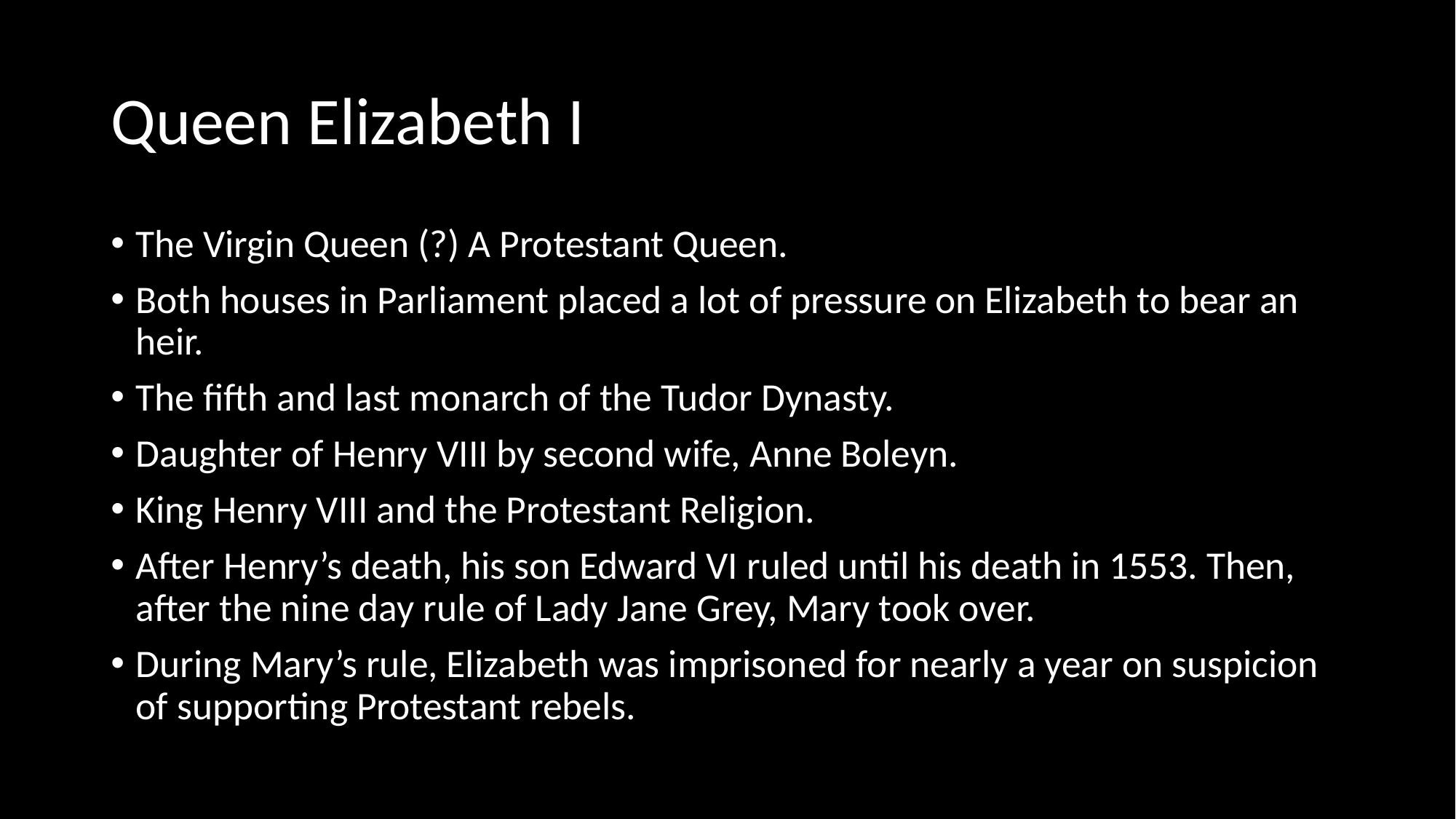

# Queen Elizabeth I
The Virgin Queen (?) A Protestant Queen.
Both houses in Parliament placed a lot of pressure on Elizabeth to bear an heir.
The fifth and last monarch of the Tudor Dynasty.
Daughter of Henry VIII by second wife, Anne Boleyn.
King Henry VIII and the Protestant Religion.
After Henry’s death, his son Edward VI ruled until his death in 1553. Then, after the nine day rule of Lady Jane Grey, Mary took over.
During Mary’s rule, Elizabeth was imprisoned for nearly a year on suspicion of supporting Protestant rebels.